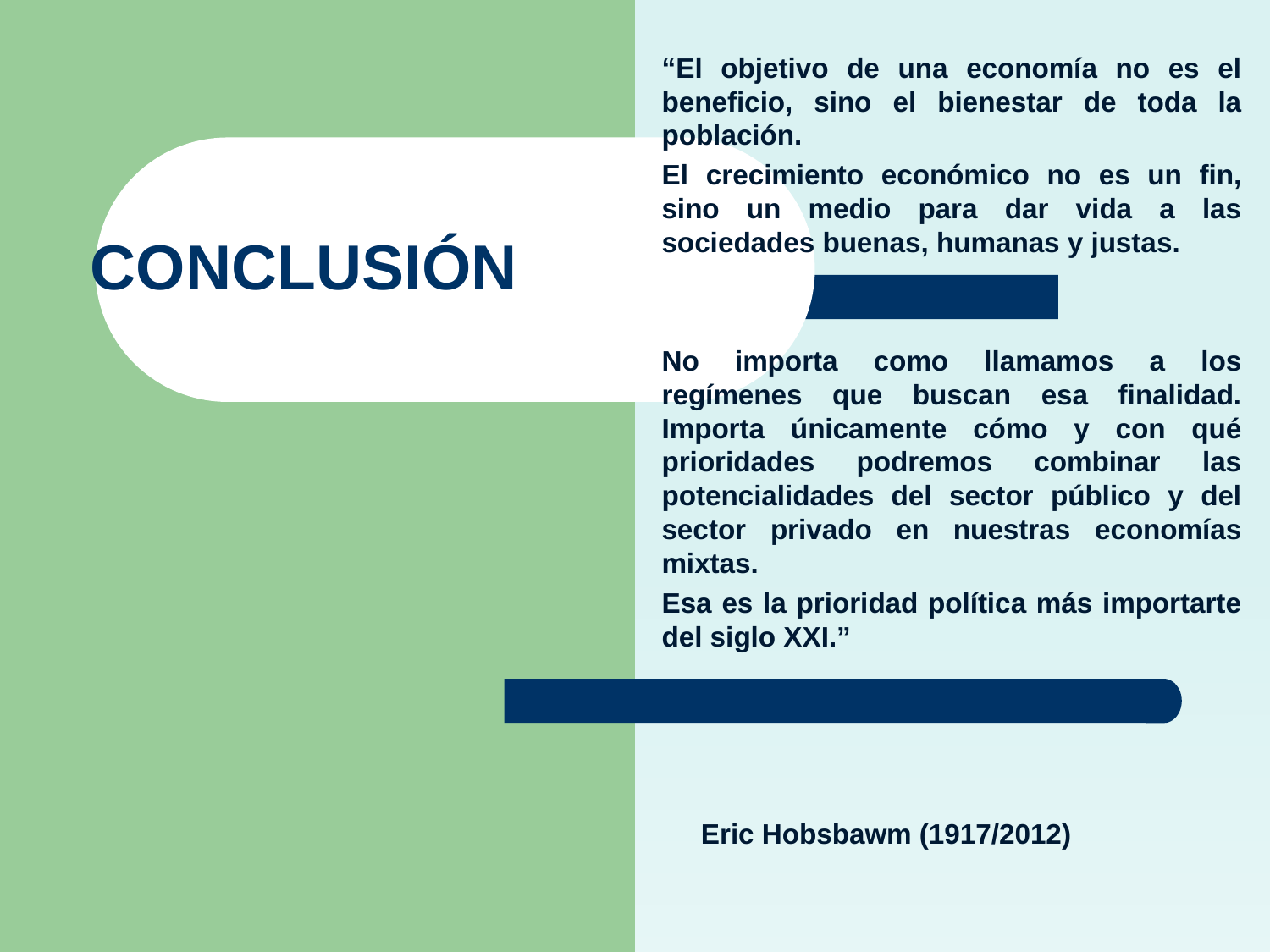

“El objetivo de una economía no es el beneficio, sino el bienestar de toda la población.
El crecimiento económico no es un fin, sino un medio para dar vida a las sociedades buenas, humanas y justas.

No importa como llamamos a los regímenes que buscan esa finalidad. Importa únicamente cómo y con qué prioridades podremos combinar las potencialidades del sector público y del sector privado en nuestras economías mixtas.
Esa es la prioridad política más importarte del siglo XXI.”

     Eric Hobsbawm (1917/2012)
# CONCLUSIÓN